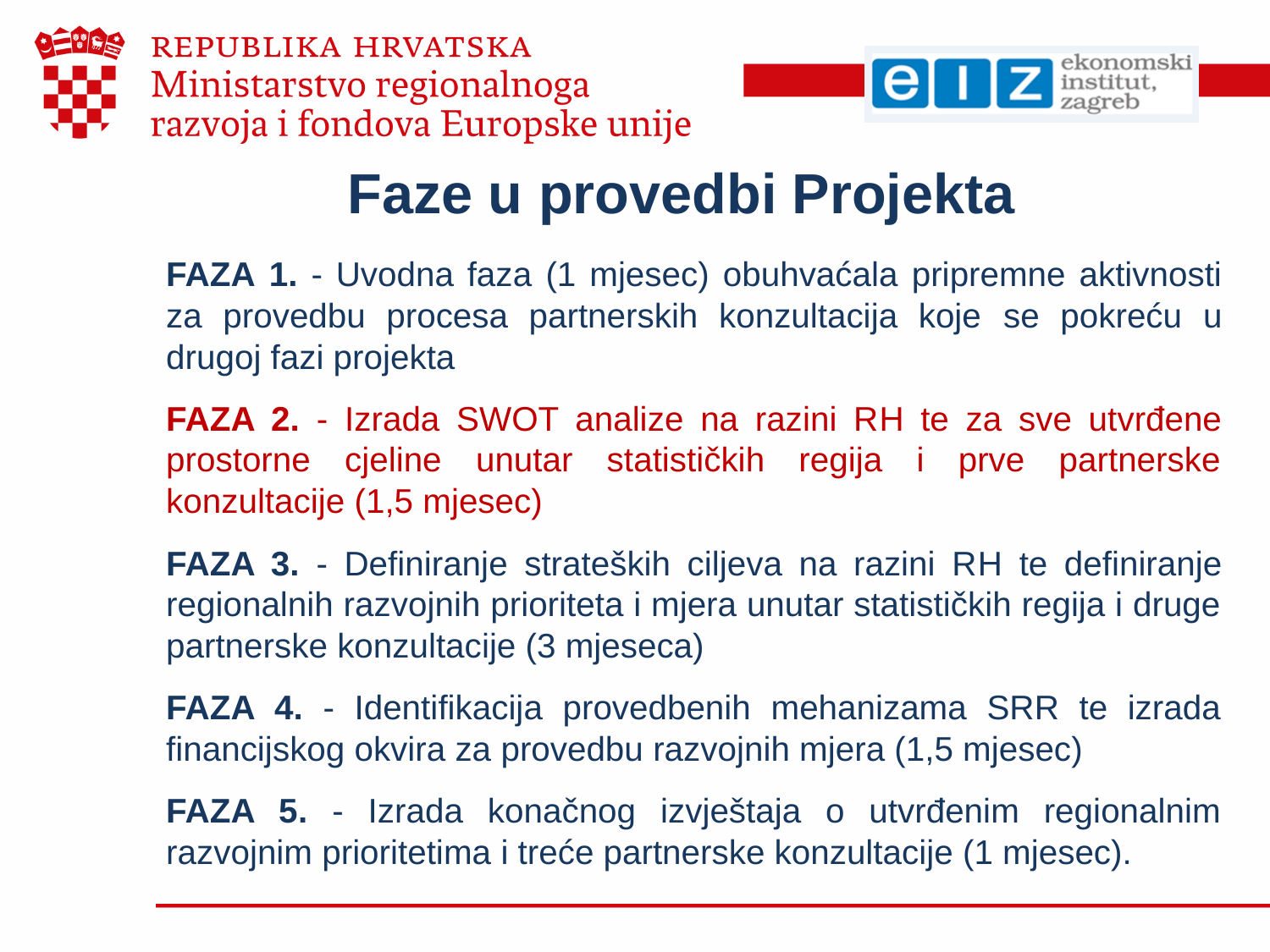

# Faze u provedbi Projekta
FAZA 1. - Uvodna faza (1 mjesec) obuhvaćala pripremne aktivnosti za provedbu procesa partnerskih konzultacija koje se pokreću u drugoj fazi projekta
FAZA 2. - Izrada SWOT analize na razini RH te za sve utvrđene prostorne cjeline unutar statističkih regija i prve partnerske konzultacije (1,5 mjesec)
FAZA 3. - Definiranje strateških ciljeva na razini RH te definiranje regionalnih razvojnih prioriteta i mjera unutar statističkih regija i druge partnerske konzultacije (3 mjeseca)
FAZA 4. - Identifikacija provedbenih mehanizama SRR te izrada financijskog okvira za provedbu razvojnih mjera (1,5 mjesec)
FAZA 5. - Izrada konačnog izvještaja o utvrđenim regionalnim razvojnim prioritetima i treće partnerske konzultacije (1 mjesec).